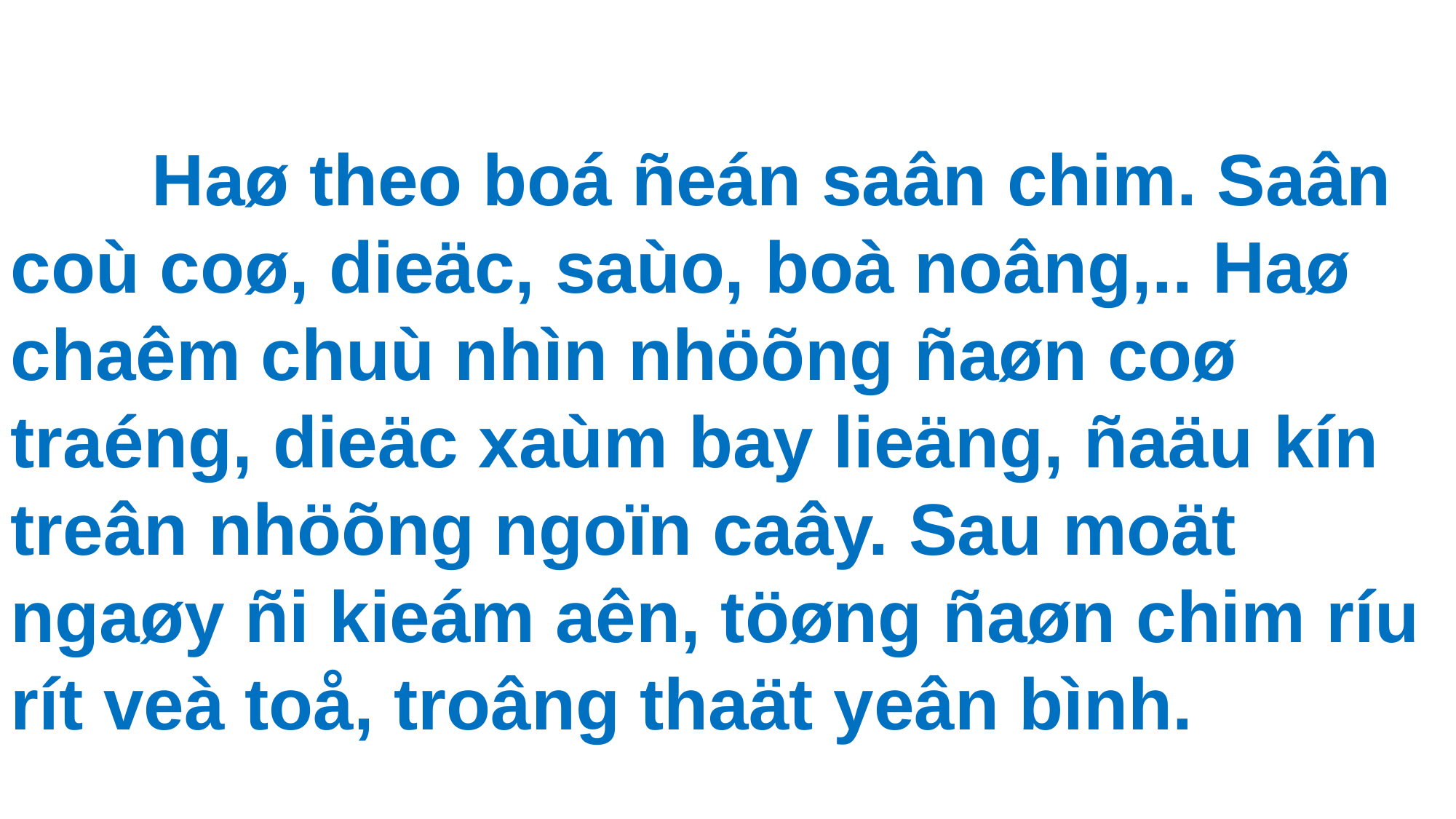

Haø theo boá ñeán saân chim. Saân coù coø, dieäc, saùo, boà noâng,.. Haø chaêm chuù nhìn nhöõng ñaøn coø traéng, dieäc xaùm bay lieäng, ñaäu kín treân nhöõng ngoïn caây. Sau moät ngaøy ñi kieám aên, töøng ñaøn chim ríu rít veà toå, troâng thaät yeân bình.